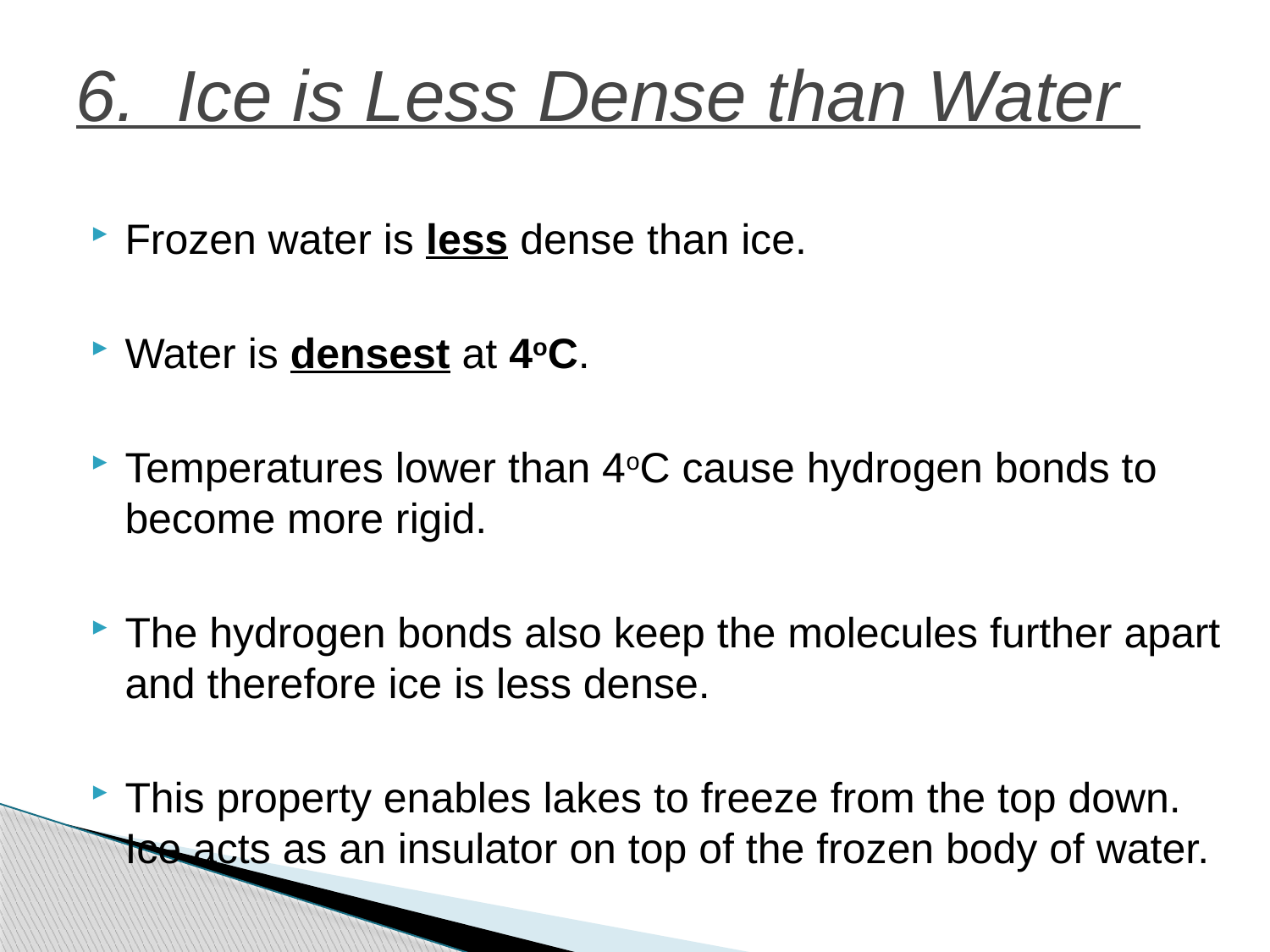

# 6.  Ice is Less Dense than Water
Frozen water is less dense than ice.

Water is densest at 4oC.

Temperatures lower than 4oC cause hydrogen bonds to become more rigid.

The hydrogen bonds also keep the molecules further apart and therefore ice is less dense.

This property enables lakes to freeze from the top down.  Ice acts as an insulator on top of the frozen body of water.